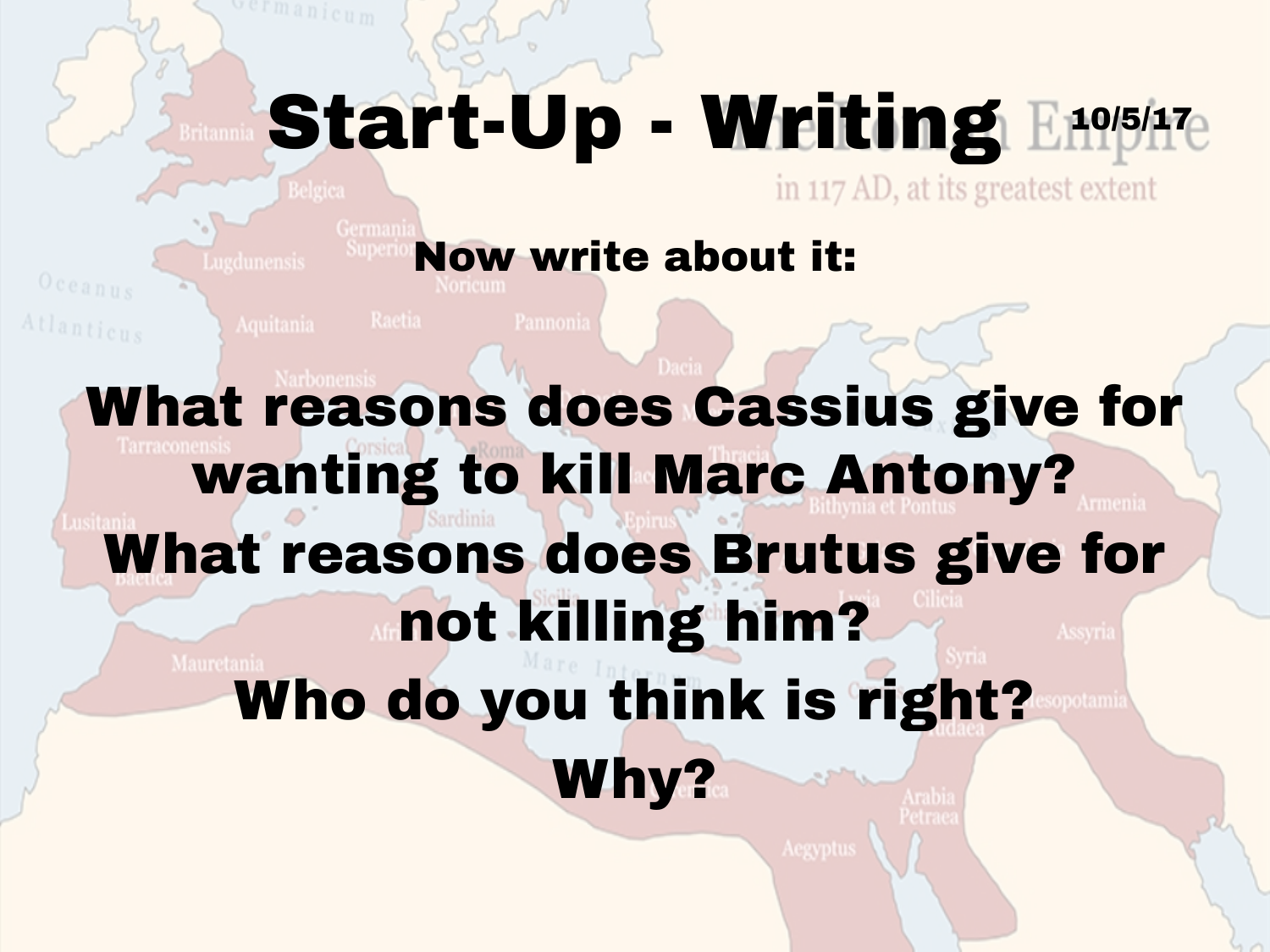

# Start-Up - Writing
10/5/17
Now write about it:

What reasons does Cassius give for wanting to kill Marc Antony?
What reasons does Brutus give for not killing him?
Who do you think is right?
Why?